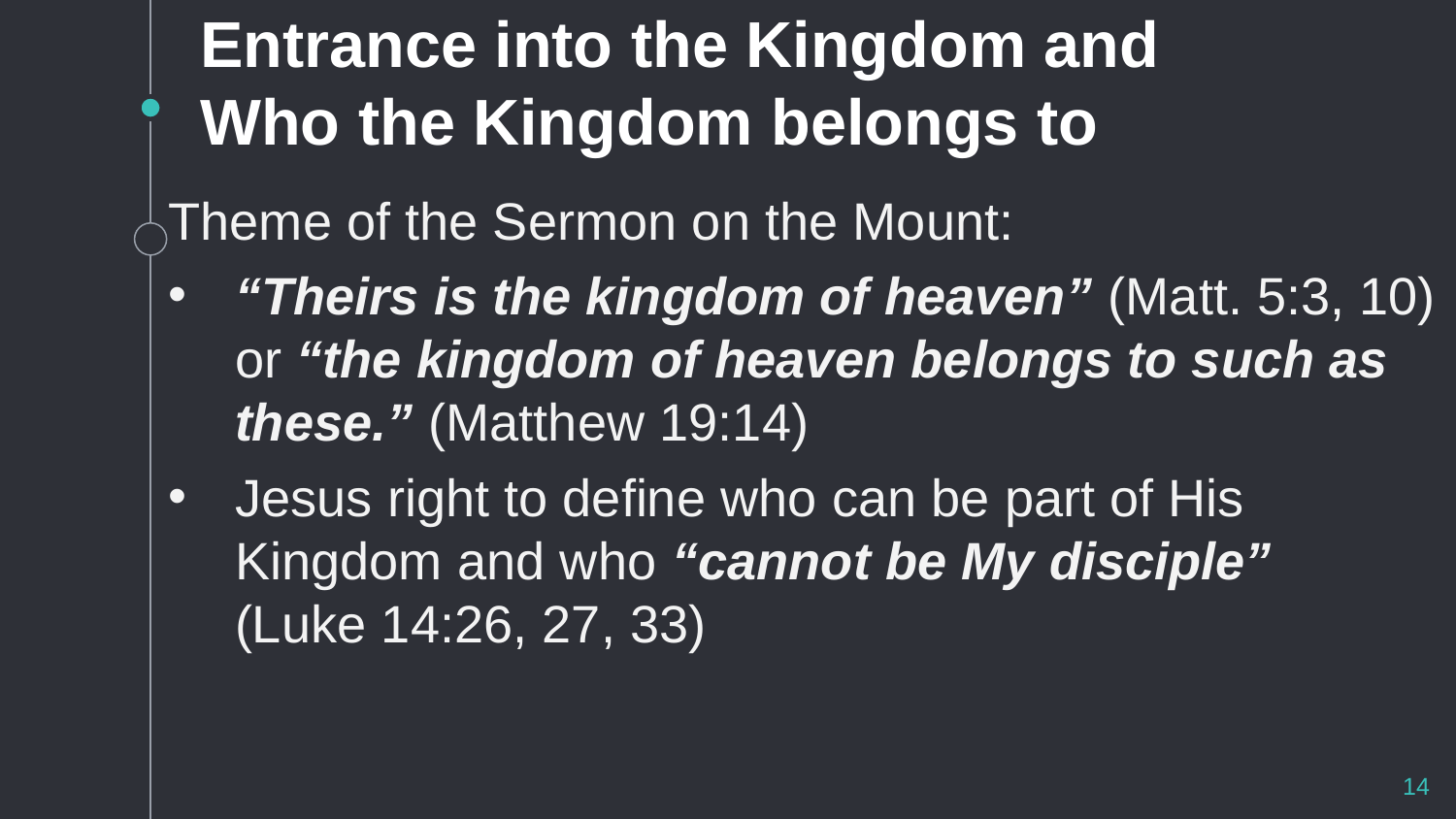

# Entrance into the Kingdom and Who the Kingdom belongs to
Theme of the Sermon on the Mount:
“Theirs is the kingdom of heaven” (Matt. 5:3, 10) or “the kingdom of heaven belongs to such as these.” (Matthew 19:14)
Jesus right to define who can be part of His Kingdom and who “cannot be My disciple”
(Luke 14:26, 27, 33)
14